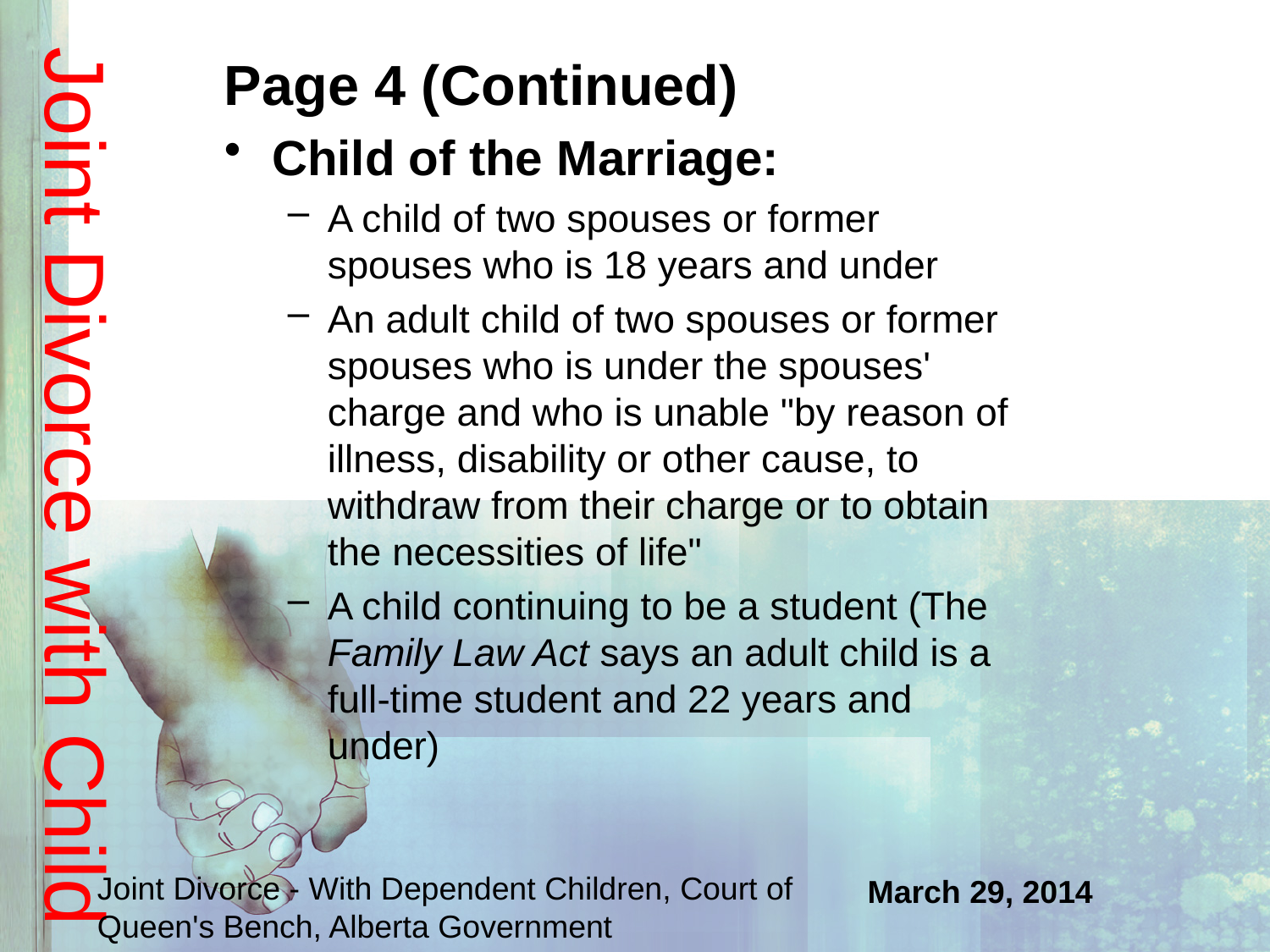

# Joint Divorce with Child
Page 4 (Continued)
Child of the Marriage:
A child of two spouses or former spouses who is 18 years and under
An adult child of two spouses or former spouses who is under the spouses' charge and who is unable "by reason of illness, disability or other cause, to withdraw from their charge or to obtain the necessities of life"
A child continuing to be a student (The Family Law Act says an adult child is a full-time student and 22 years and under)

Joint Divorce - With Dependent Children, Court of Queen's Bench, Alberta Government
March 29, 2014